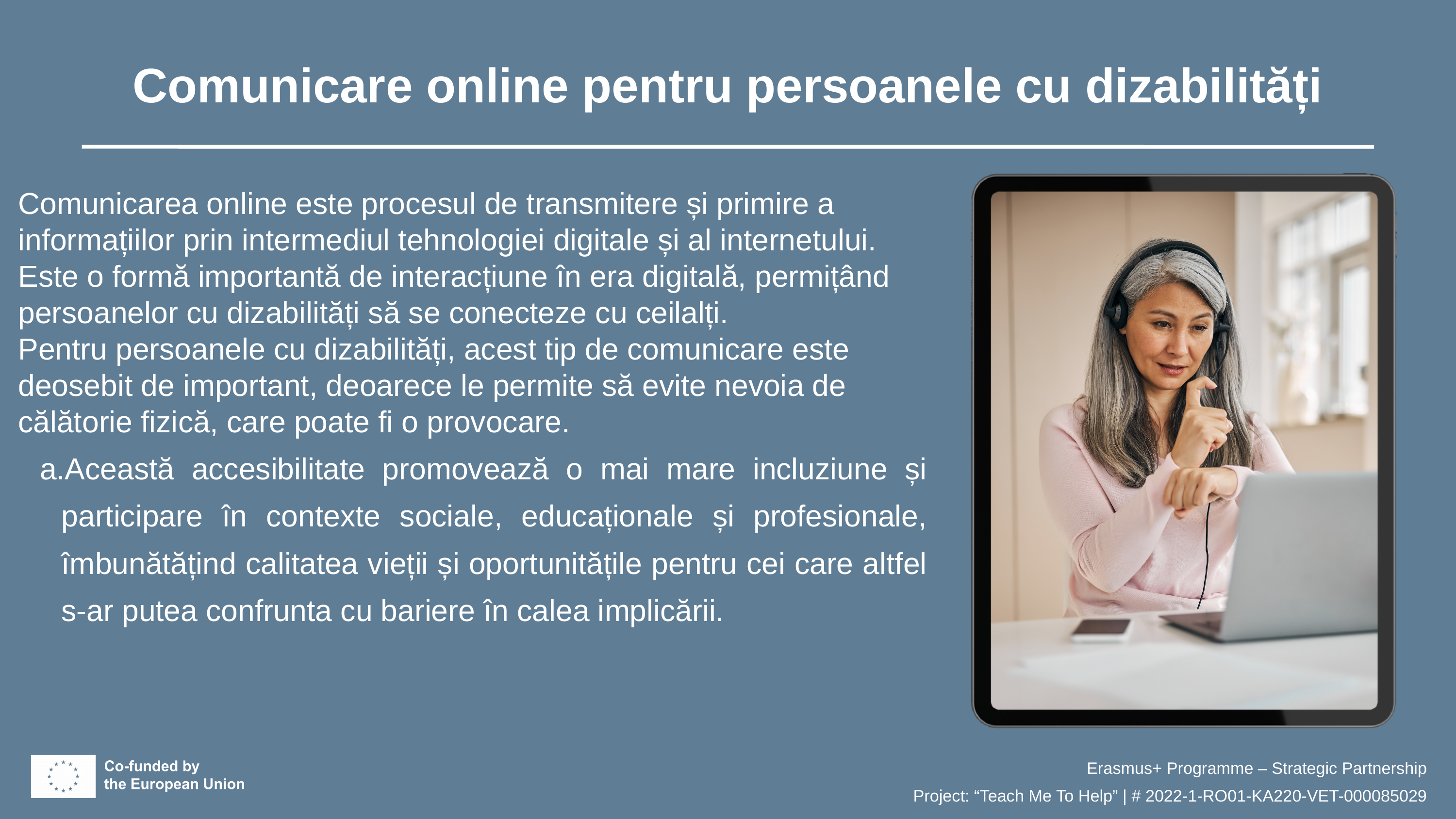

Comunicare online pentru persoanele cu dizabilități

Comunicarea online este procesul de transmitere și primire a informațiilor prin intermediul tehnologiei digitale și al internetului.
Este o formă importantă de interacțiune în era digitală, permițând persoanelor cu dizabilități să se conecteze cu ceilalți.
Pentru persoanele cu dizabilități, acest tip de comunicare este deosebit de important, deoarece le permite să evite nevoia de călătorie fizică, care poate fi o provocare.
Această accesibilitate promovează o mai mare incluziune și participare în contexte sociale, educaționale și profesionale, îmbunătățind calitatea vieții și oportunitățile pentru cei care altfel s-ar putea confrunta cu bariere în calea implicării.

Erasmus+ Programme – Strategic Partnership
Project: “Teach Me To Help” | # 2022-1-RO01-KA220-VET-000085029